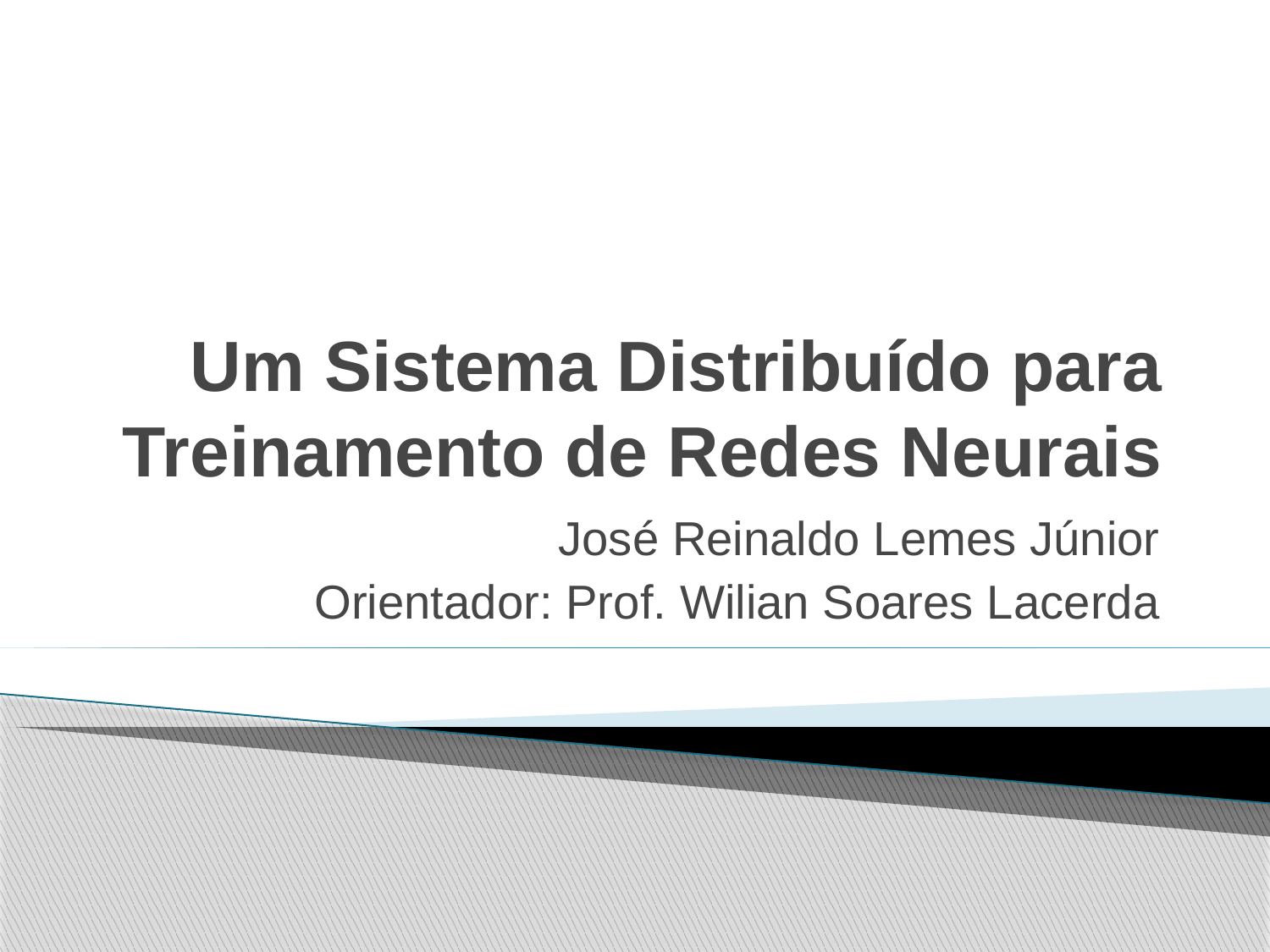

# Um Sistema Distribuído para Treinamento de Redes Neurais
José Reinaldo Lemes Júnior
Orientador: Prof. Wilian Soares Lacerda